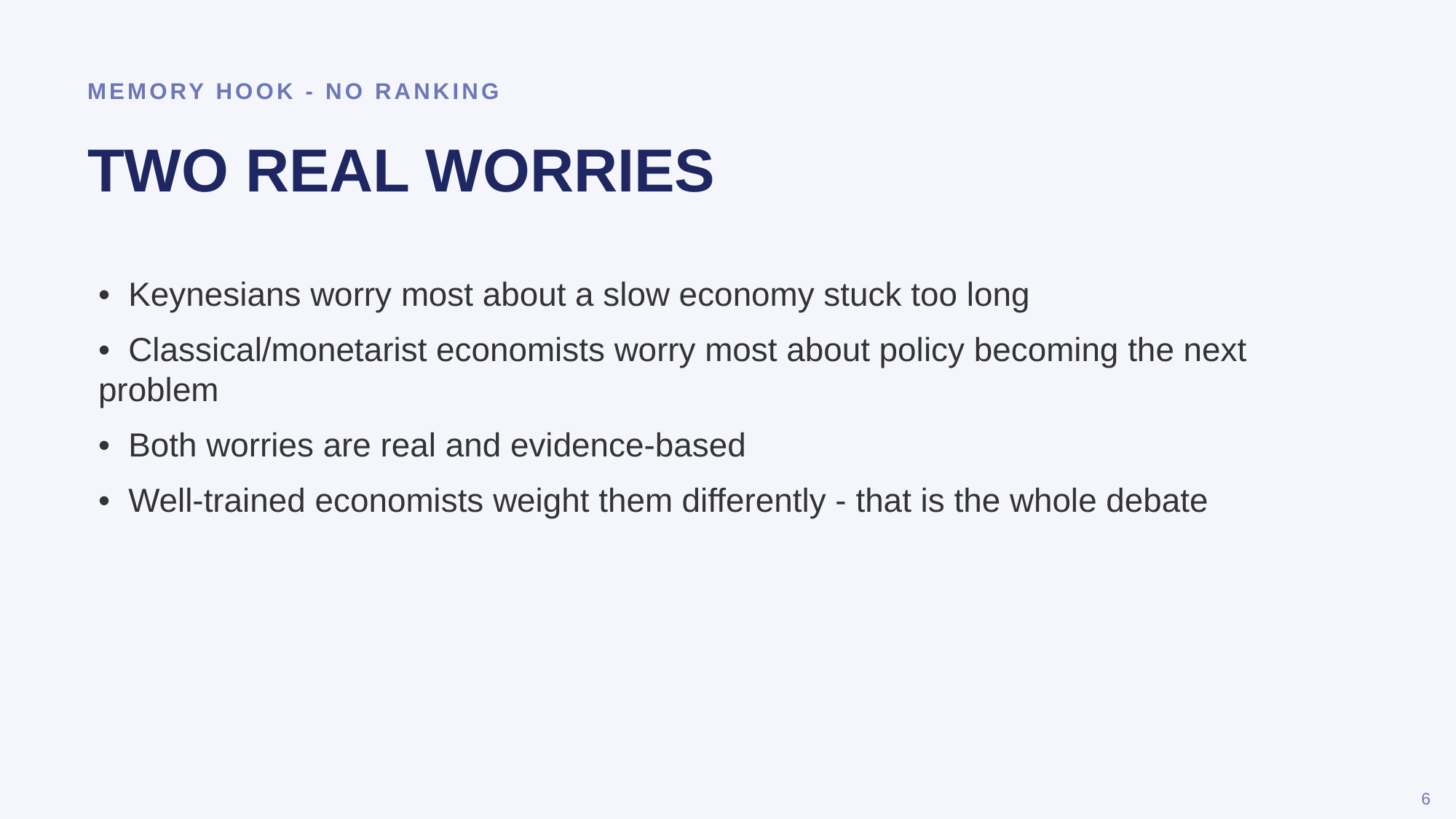

MEMORY HOOK - NO RANKING
TWO REAL WORRIES
•  Keynesians worry most about a slow economy stuck too long
•  Classical/monetarist economists worry most about policy becoming the next problem
•  Both worries are real and evidence-based
•  Well-trained economists weight them differently - that is the whole debate
6